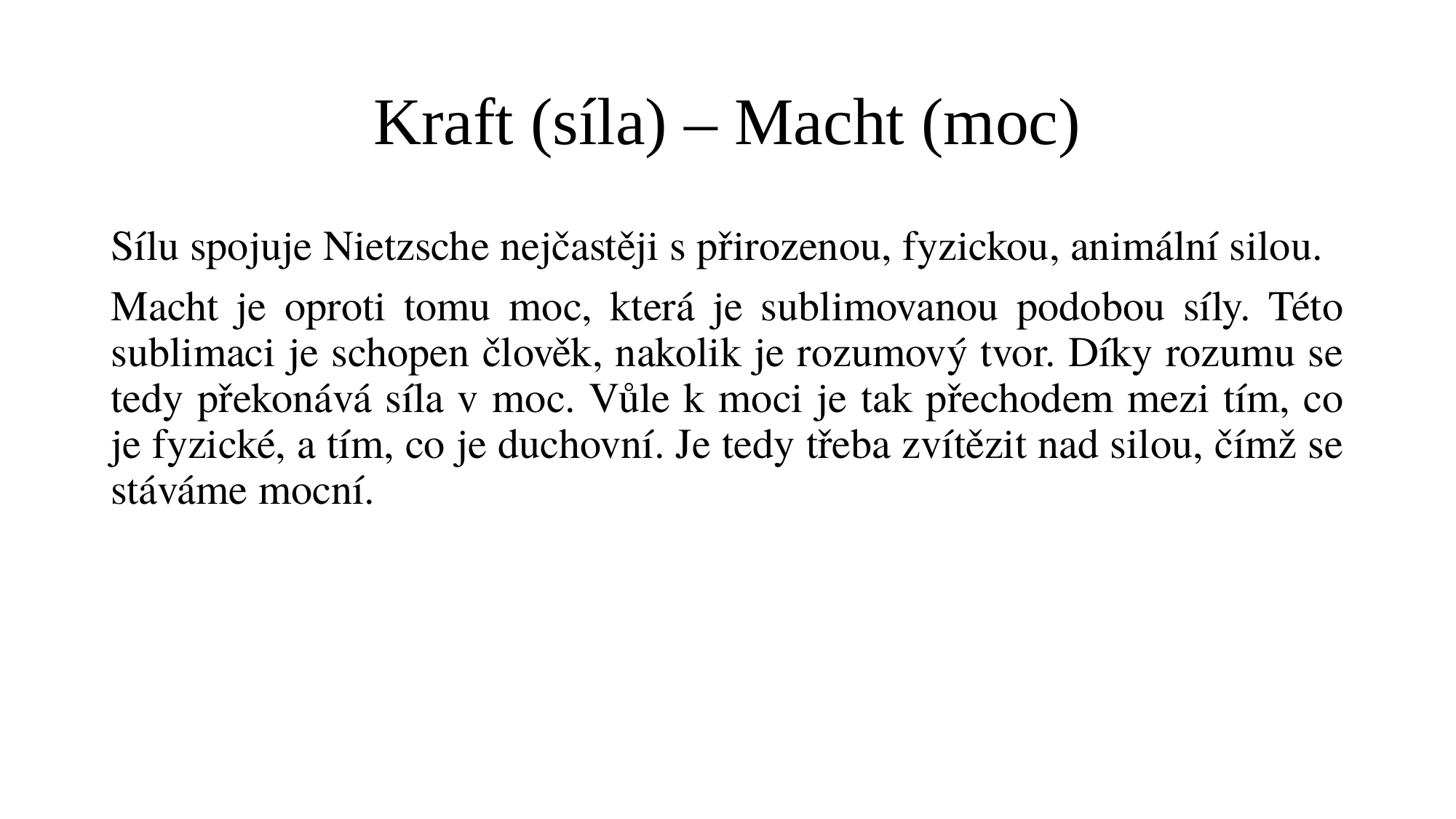

# Kraft (síla) – Macht (moc)
Sílu spojuje Nietzsche nejčastěji s přirozenou, fyzickou, animální silou.
Macht je oproti tomu moc, která je sublimovanou podobou síly. Této sublimaci je schopen člověk, nakolik je rozumový tvor. Díky rozumu se tedy překonává síla v moc. Vůle k moci je tak přechodem mezi tím, co je fyzické, a tím, co je duchovní. Je tedy třeba zvítězit nad silou, čímž se stáváme mocní.